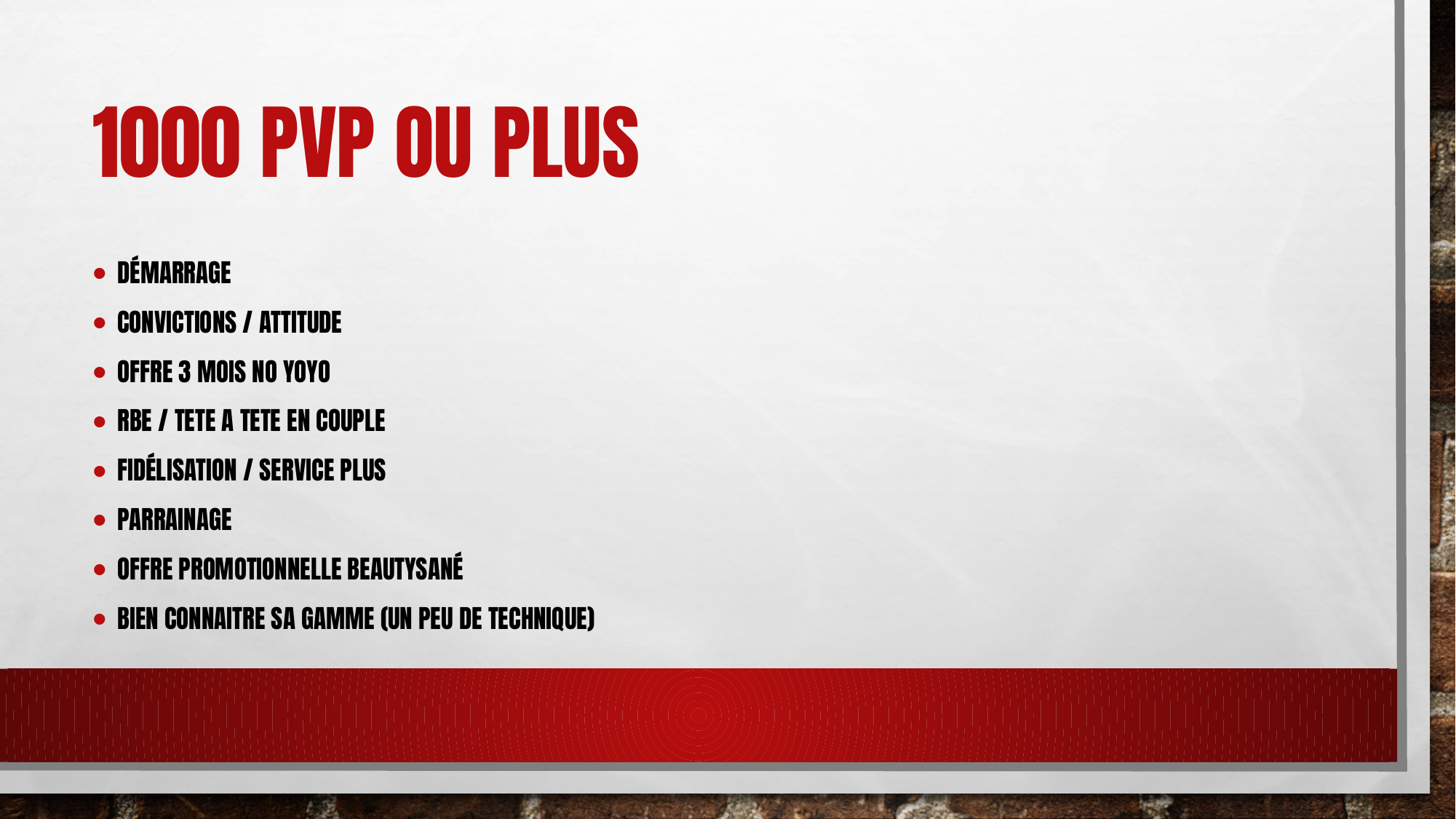

# 1000 pvp ou plus
Démarrage
Convictions / ATTITUDE
OFFRE 3 MOIS NO YOYO
RBE / TETE A TETE EN COUPLE
Fidélisation / SERVICE PLUS
parrainage
Offre promotionnelle beautysané
BIEN CONNAITRE SA GAMME (un peu de technique)